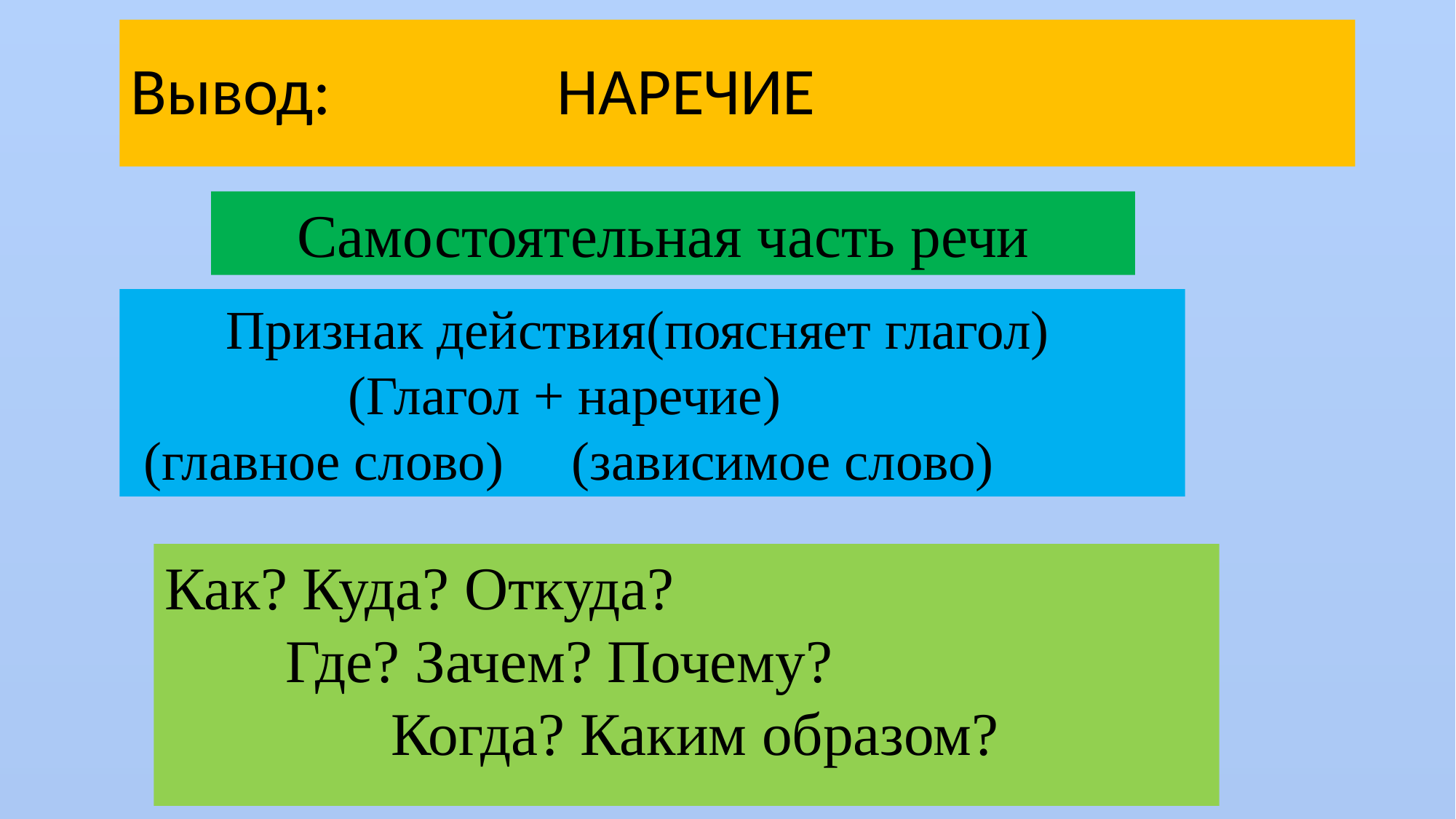

# Вывод:               НАРЕЧИЕ
     Самостоятельная часть речи
       Признак действия(поясняет глагол)
                (Глагол + наречие)
 (главное слово)     (зависимое слово)
Как? Куда? Откуда?
        Где? Зачем? Почему?
               Когда? Каким образом?